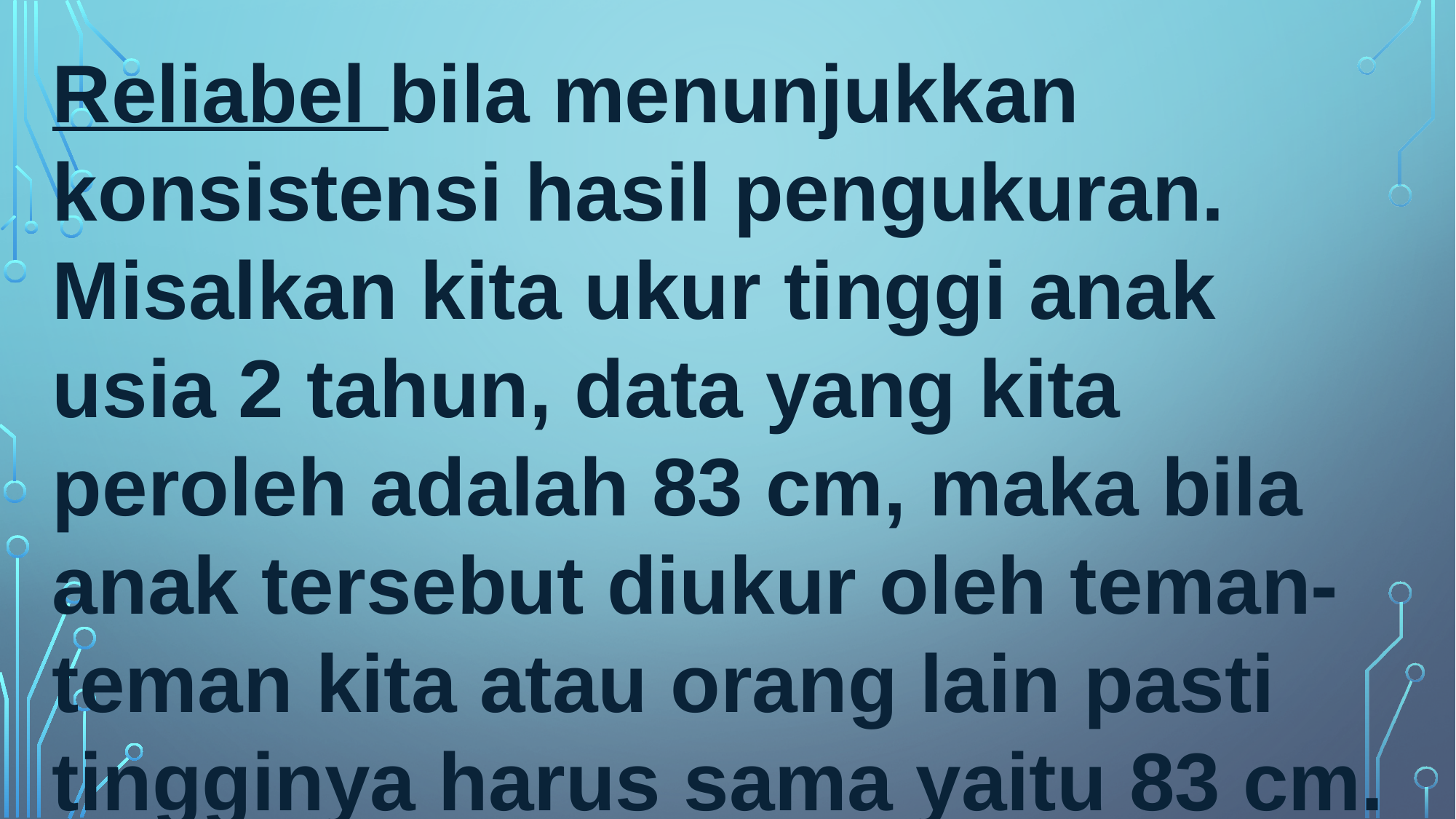

Reliabel bila menunjukkan konsistensi hasil pengukuran.  Misalkan kita ukur tinggi anak usia 2 tahun, data yang kita peroleh adalah 83 cm, maka bila anak tersebut diukur oleh teman-teman kita atau orang lain pasti tingginya harus sama yaitu 83 cm.